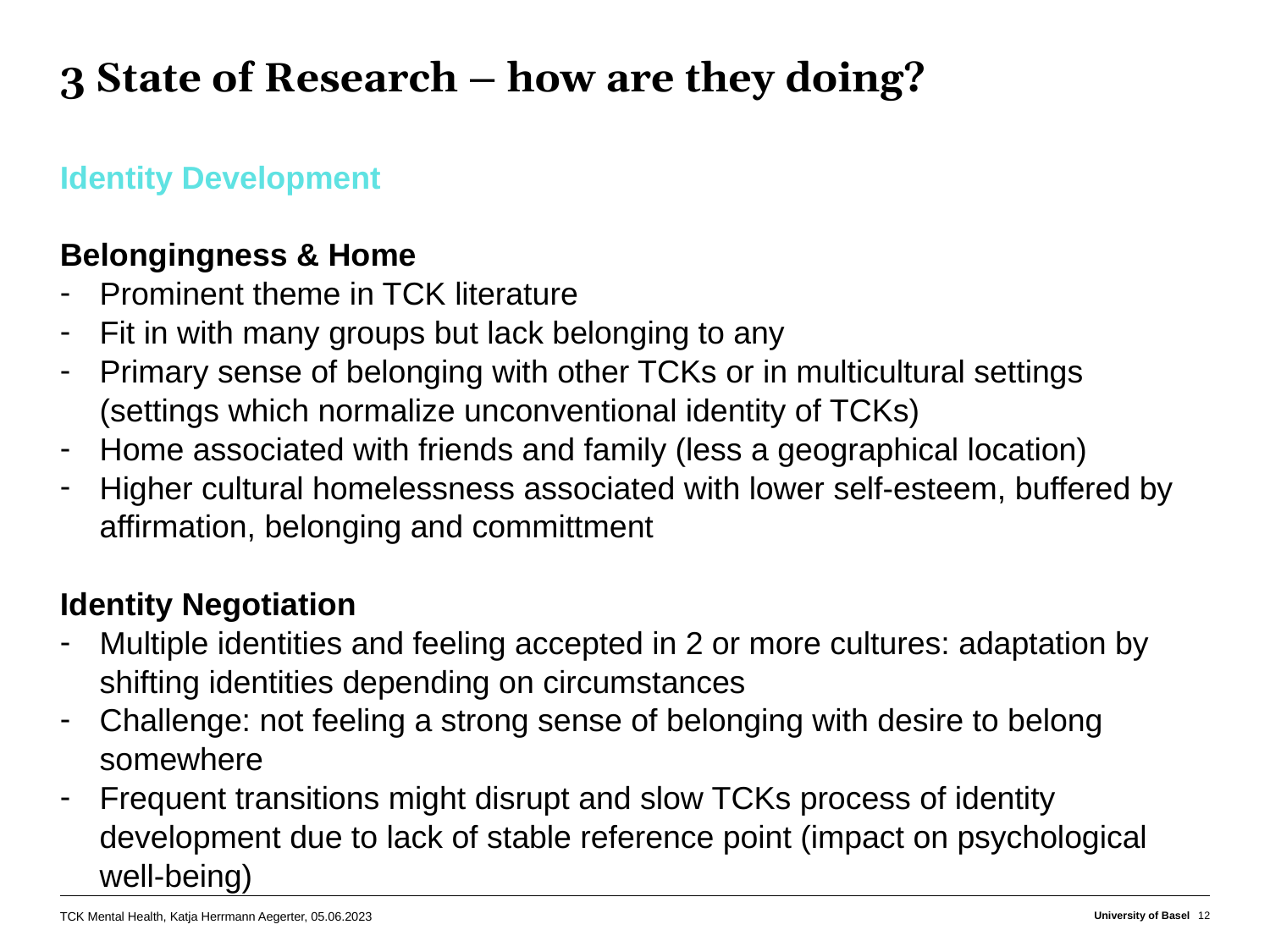

# 3 State of Research – how are they doing?
Identity Development

Belongingness & Home
Prominent theme in TCK literature
Fit in with many groups but lack belonging to any
Primary sense of belonging with other TCKs or in multicultural settings (settings which normalize unconventional identity of TCKs)
Home associated with friends and family (less a geographical location)
Higher cultural homelessness associated with lower self-esteem, buffered by affirmation, belonging and committment

Identity Negotiation
Multiple identities and feeling accepted in 2 or more cultures: adaptation by shifting identities depending on circumstances
Challenge: not feeling a strong sense of belonging with desire to belong somewhere
Frequent transitions might disrupt and slow TCKs process of identity development due to lack of stable reference point (impact on psychological well-being)

TCK Mental Health, Katja Herrmann Aegerter, 05.06.2023
University of Basel
12